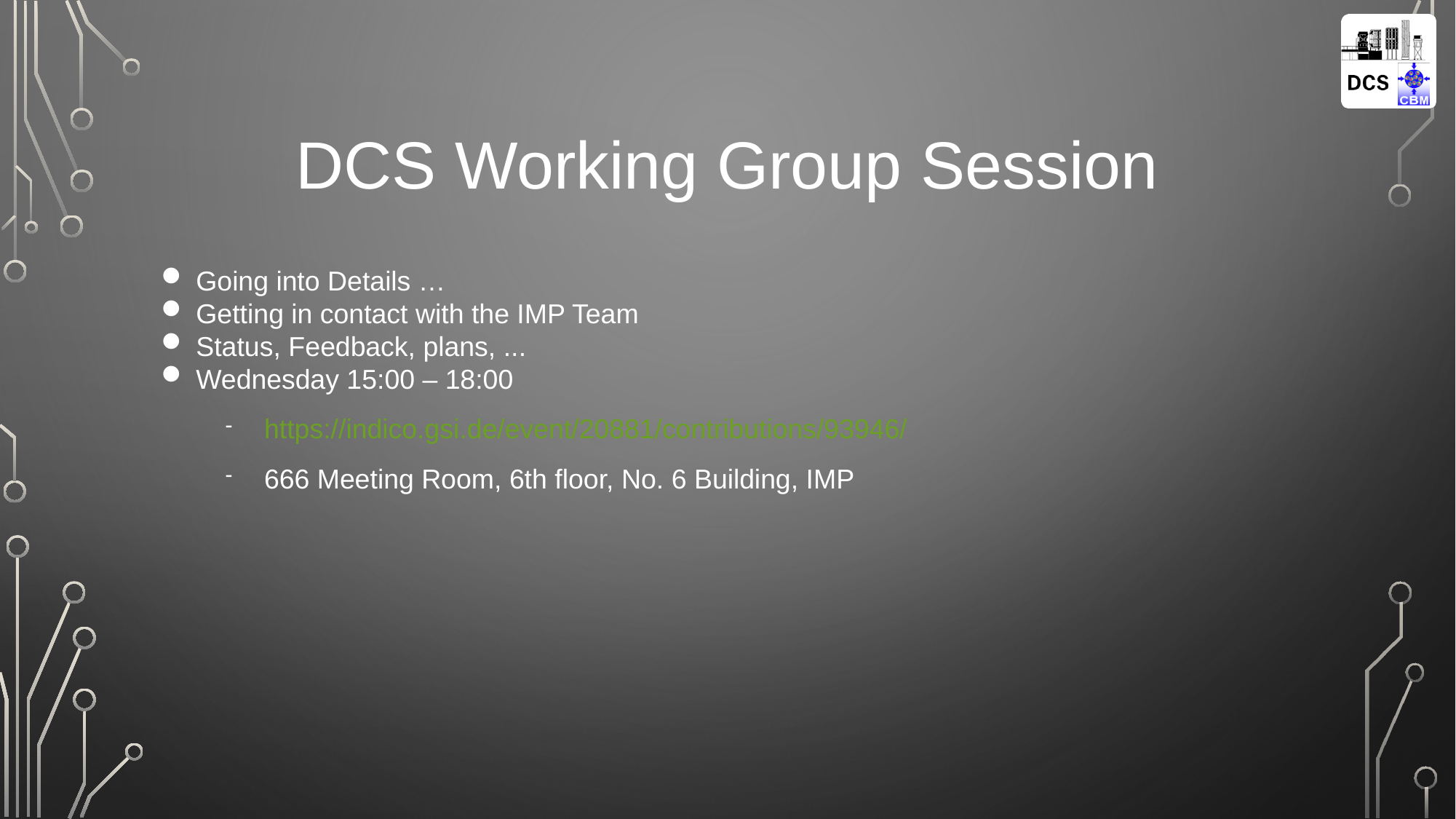

21-Oct-2025
# DCS Working Group Session
 Going into Details …
 Getting in contact with the IMP Team
 Status, Feedback, plans, ...
 Wednesday 15:00 – 18:00
https://indico.gsi.de/event/20881/contributions/93946/
666 Meeting Room, 6th floor, No. 6 Building, IMP